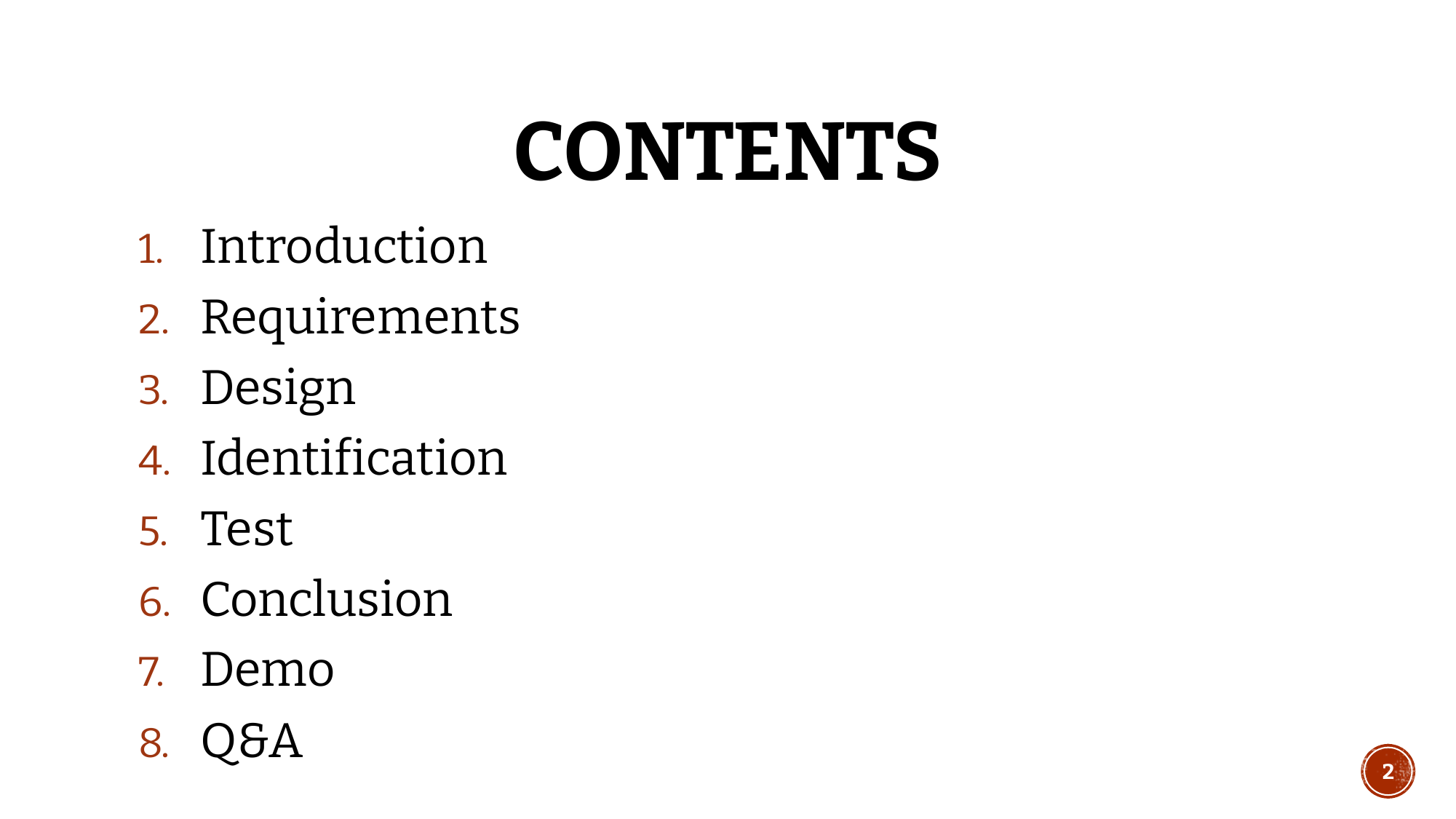

# Contents
Introduction
Requirements
Design
Identification
Test
Conclusion
Demo
Q&A

2